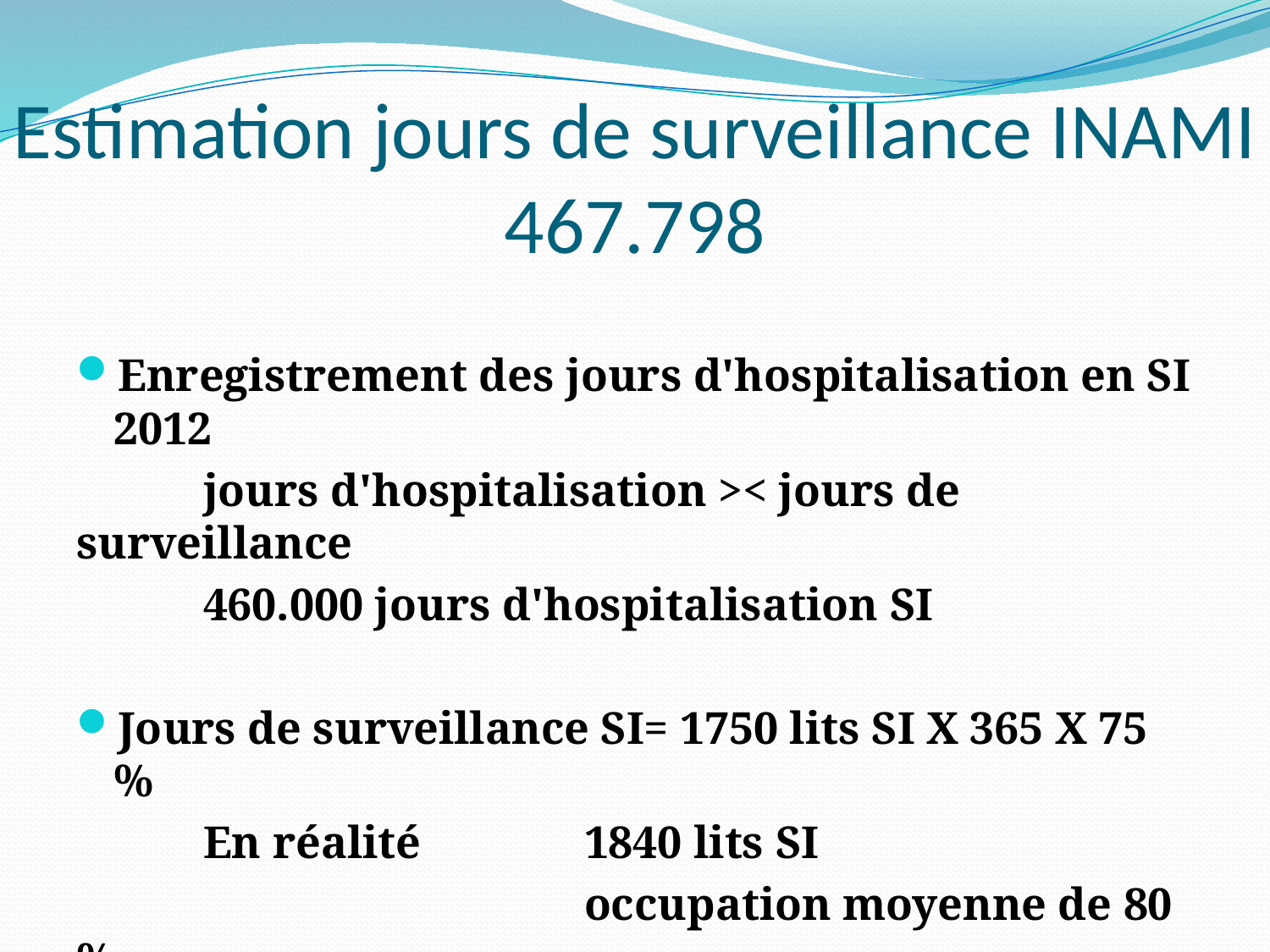

# Estimation jours de surveillance INAMI 467.798
Enregistrement des jours d'hospitalisation en SI 2012
	jours d'hospitalisation >< jours de surveillance
	460.000 jours d'hospitalisation SI

Jours de surveillance SI= 1750 lits SI X 365 X 75 %
	En réalité		1840 lits SI
			 	occupation moyenne de 80 %